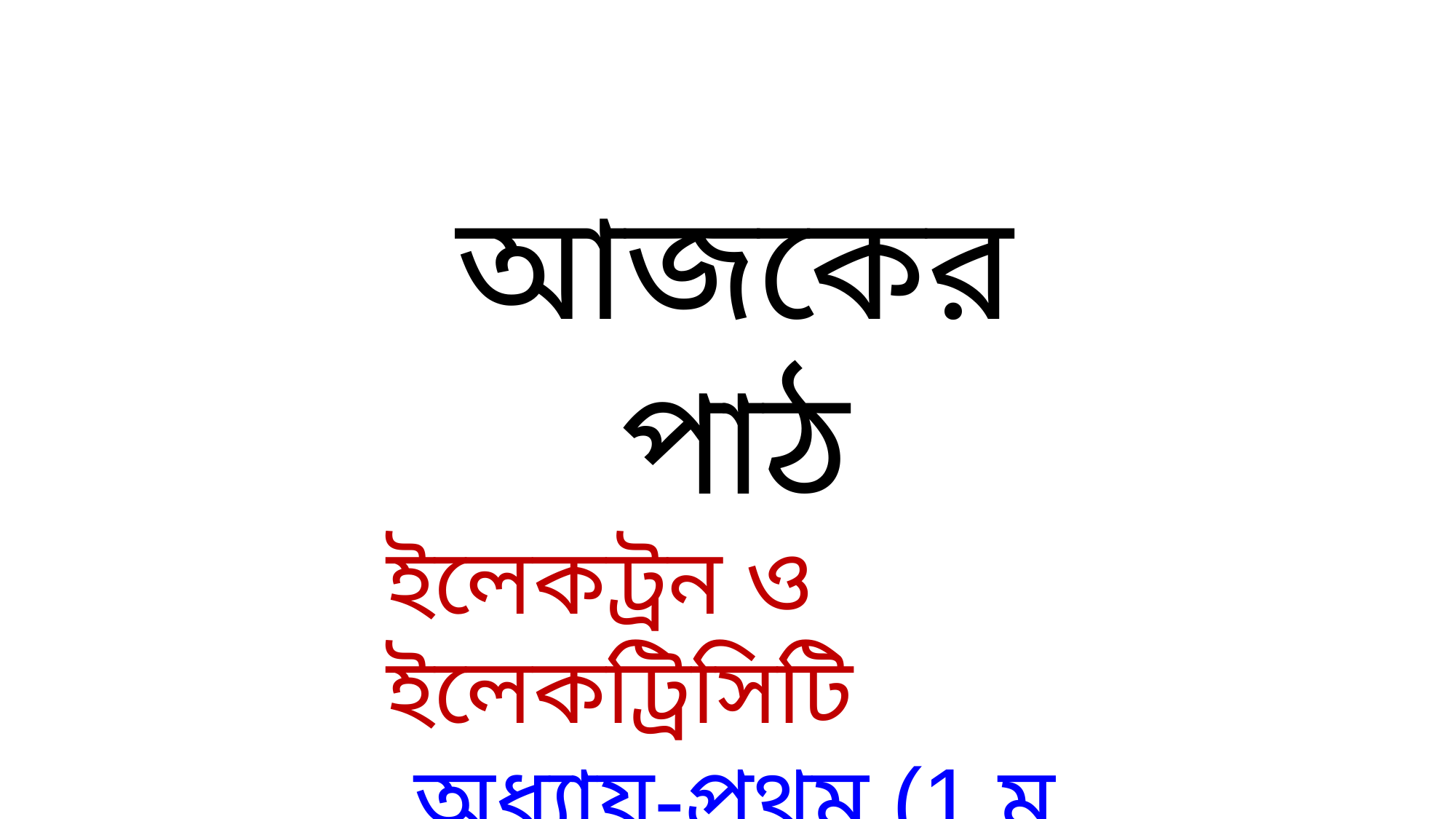

আজকের পাঠ
ইলেকট্রন ও ইলেকট্রিসিটি
অধ্যায়-প্রথম (1 ম পত্র)